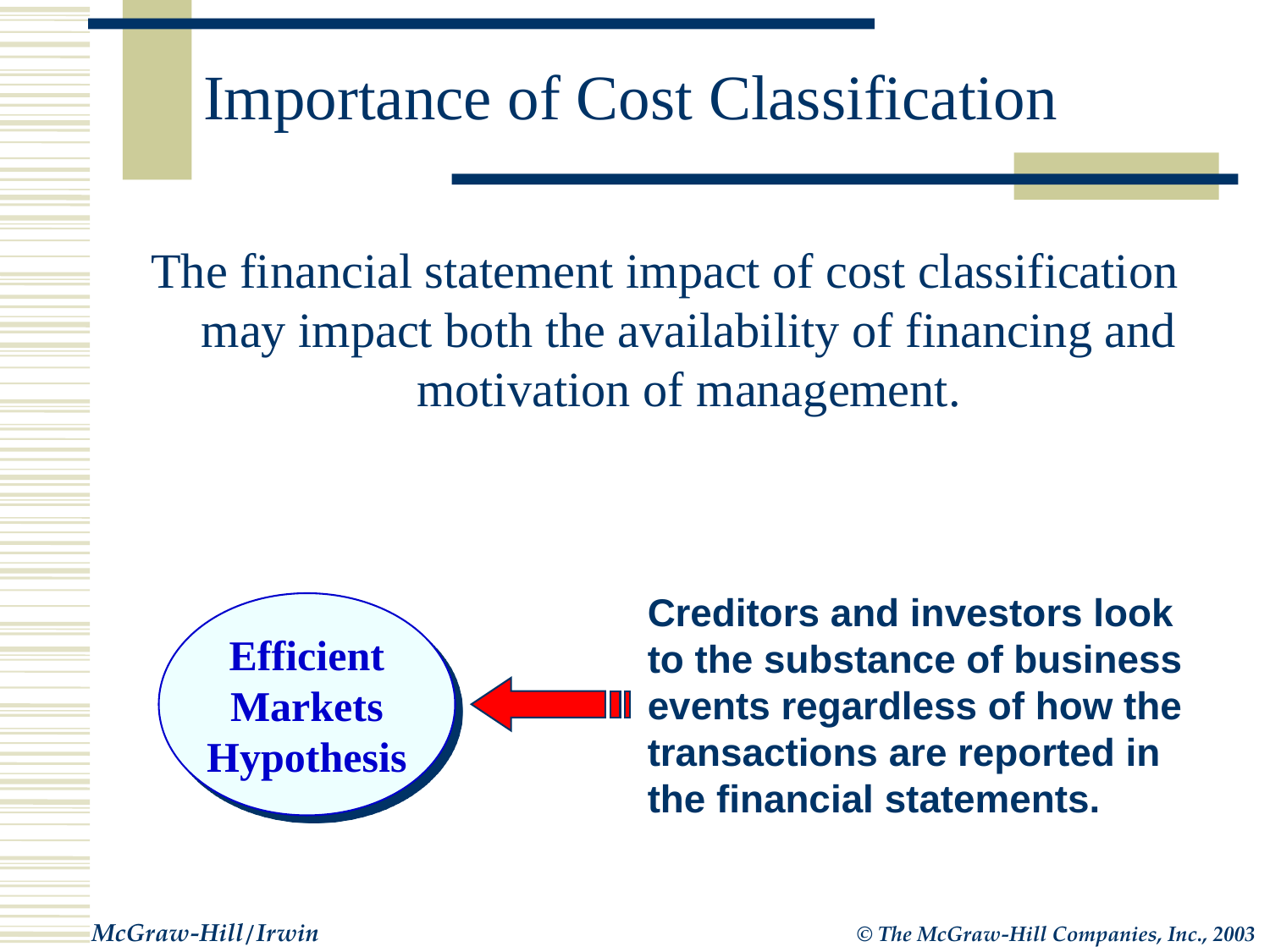

# Importance of Cost Classification
The financial statement impact of cost classification may impact both the availability of financing and motivation of management.
Creditors and investors look to the substance of business events regardless of how the transactions are reported in the financial statements.

Efficient
Markets
Hypothesis